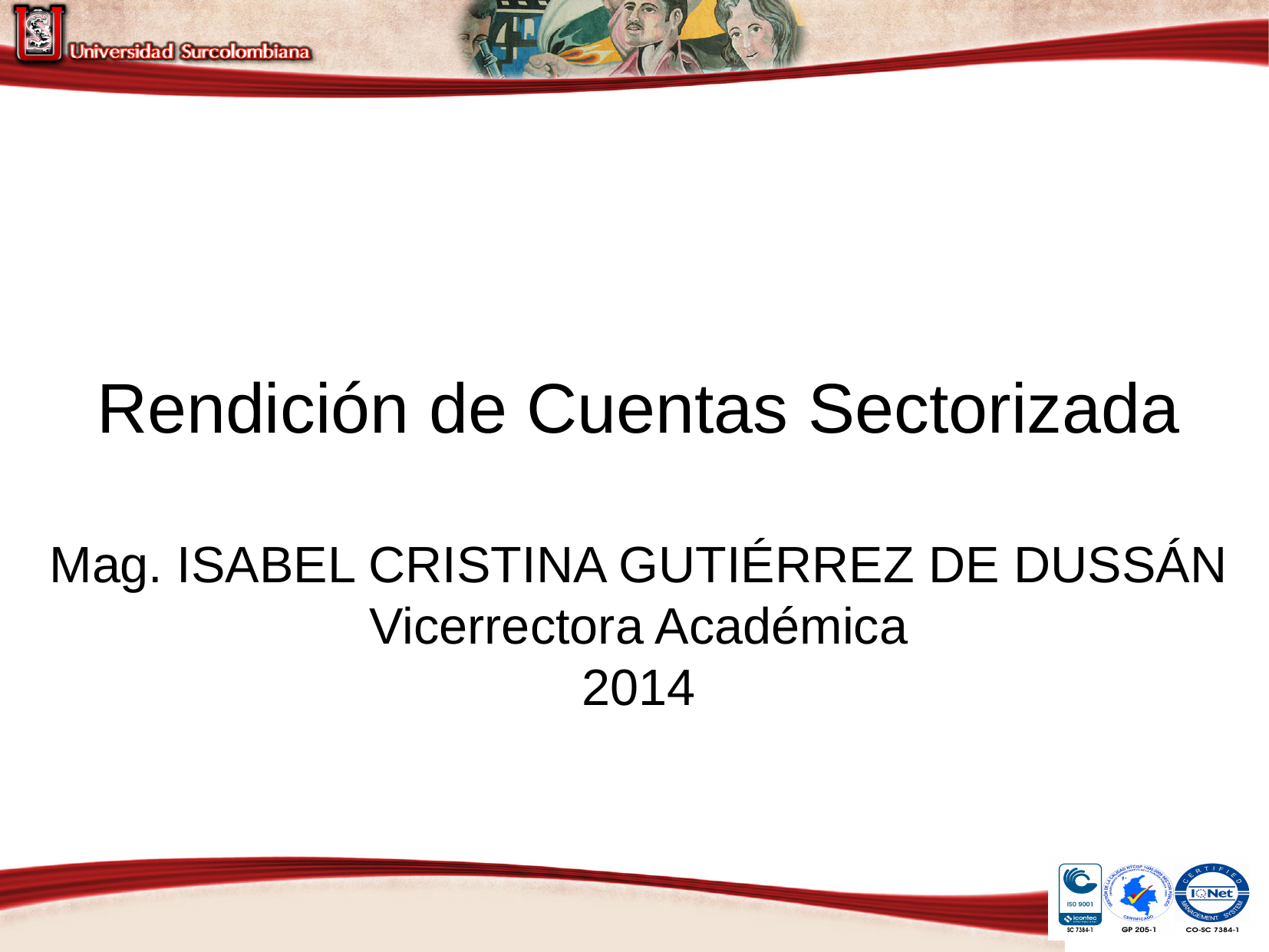

Rendición de Cuentas Sectorizada
Mag. ISABEL CRISTINA GUTIÉRREZ DE DUSSÁN
Vicerrectora Académica
2014